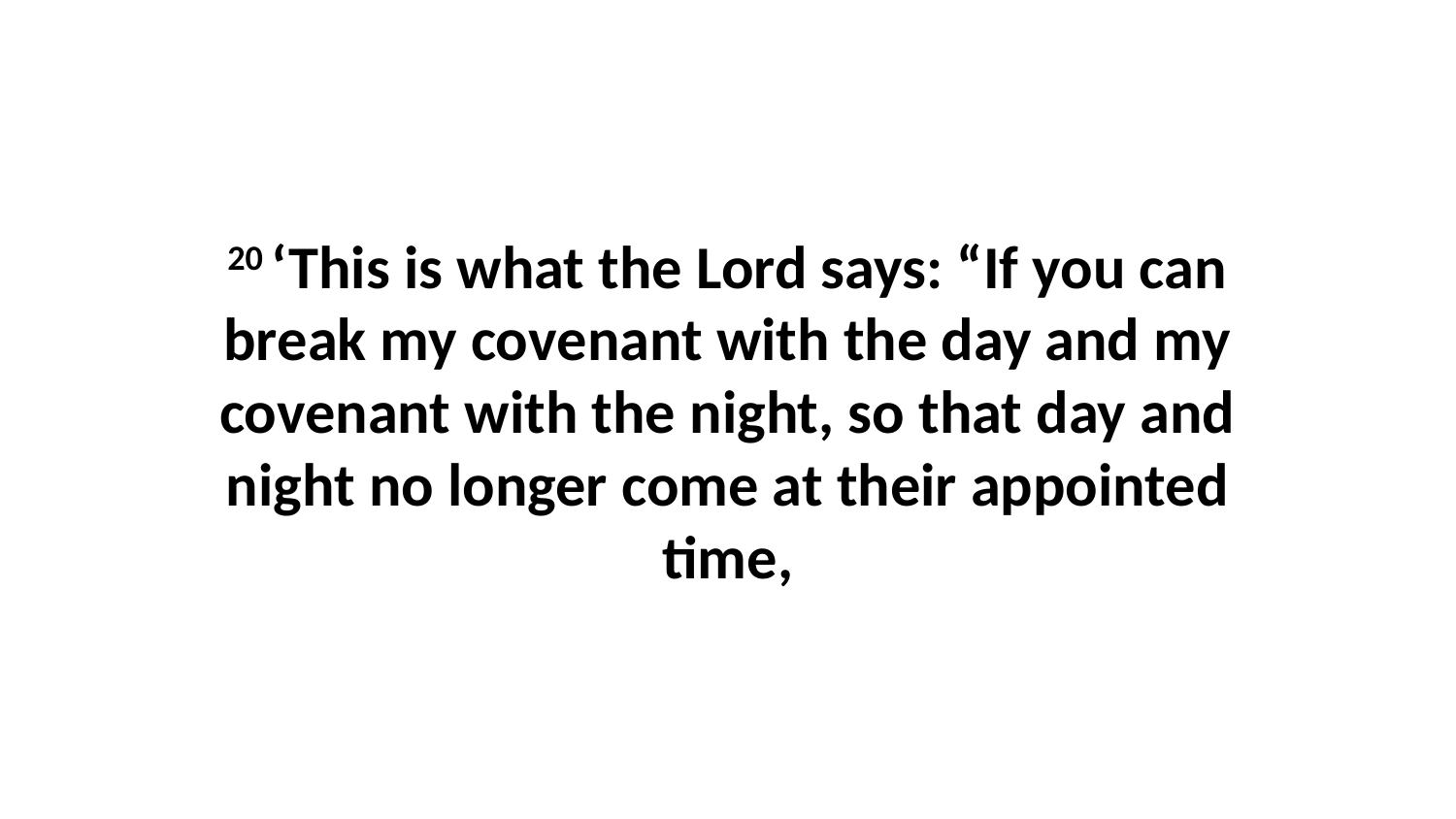

20 ‘This is what the Lord says: “If you can break my covenant with the day and my covenant with the night, so that day and night no longer come at their appointed time,